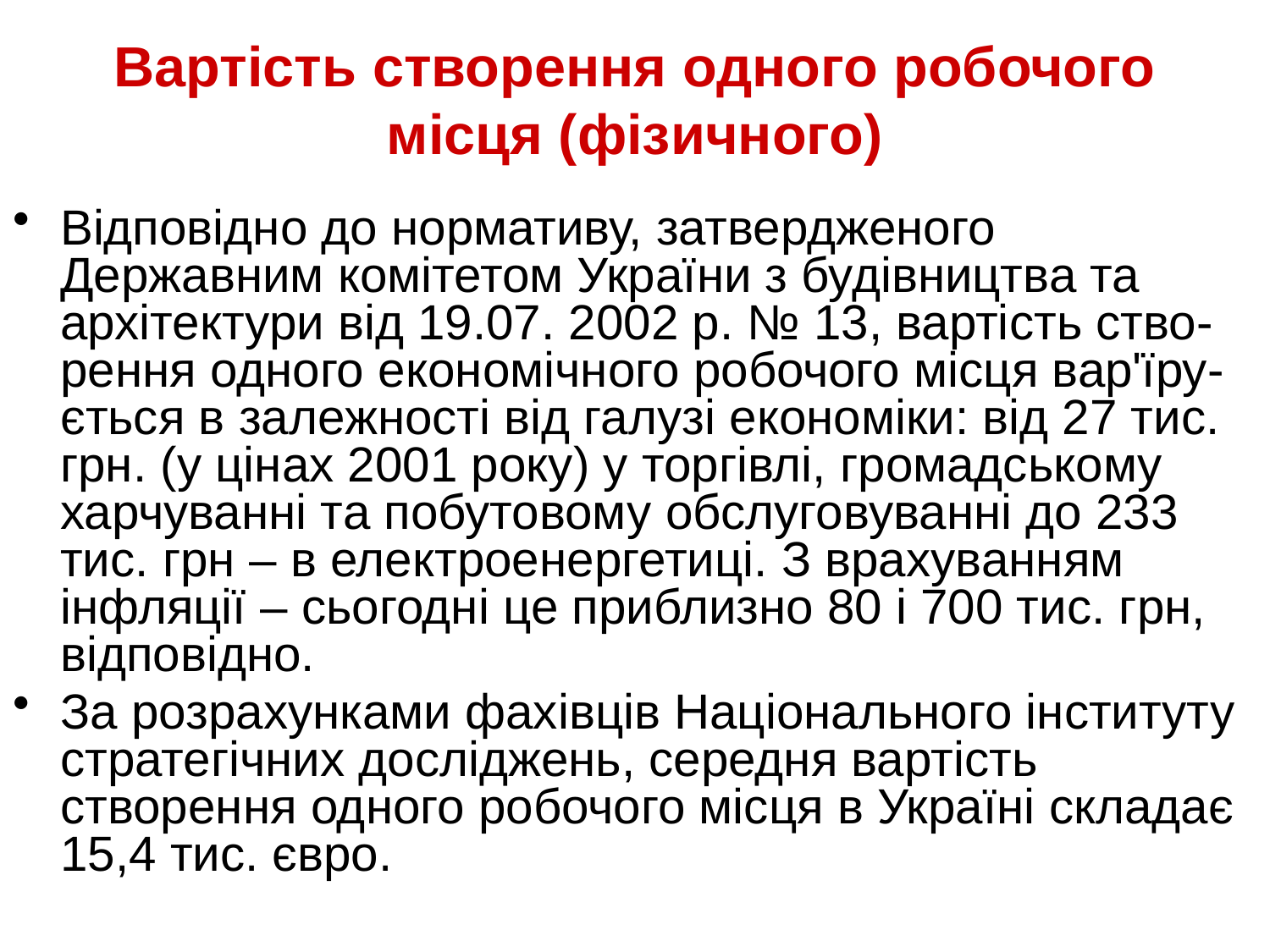

# Вартість створення одного робочого місця (фізичного)
Відповідно до нормативу, затвердженого Державним комітетом України з будівництва та архітектури від 19.07. 2002 р. № 13, вартість ство-рення одного економічного робочого місця вар'їру-ється в залежності від галузі економіки: від 27 тис. грн. (у цінах 2001 року) у торгівлі, громадському харчуванні та побутовому обслуговуванні до 233 тис. грн – в електроенергетиці. З врахуванням інфляції – сьогодні це приблизно 80 і 700 тис. грн, відповідно.
За розрахунками фахівців Національного інституту стратегічних досліджень, середня вартість створення одного робочого місця в Україні складає 15,4 тис. євро.